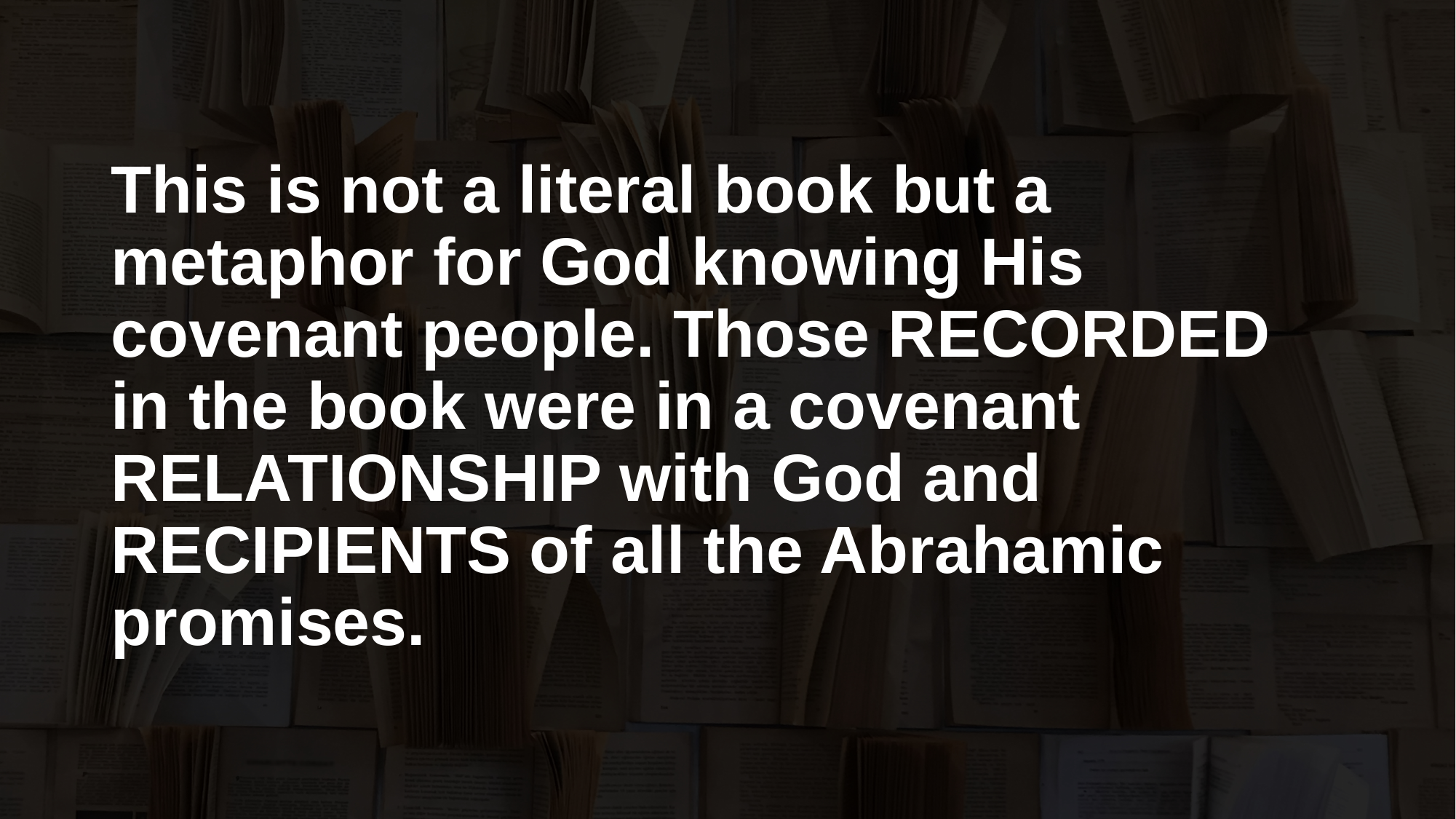

This is not a literal book but a metaphor for God knowing His covenant people. Those RECORDED in the book were in a covenant RELATIONSHIP with God and RECIPIENTS of all the Abrahamic promises.